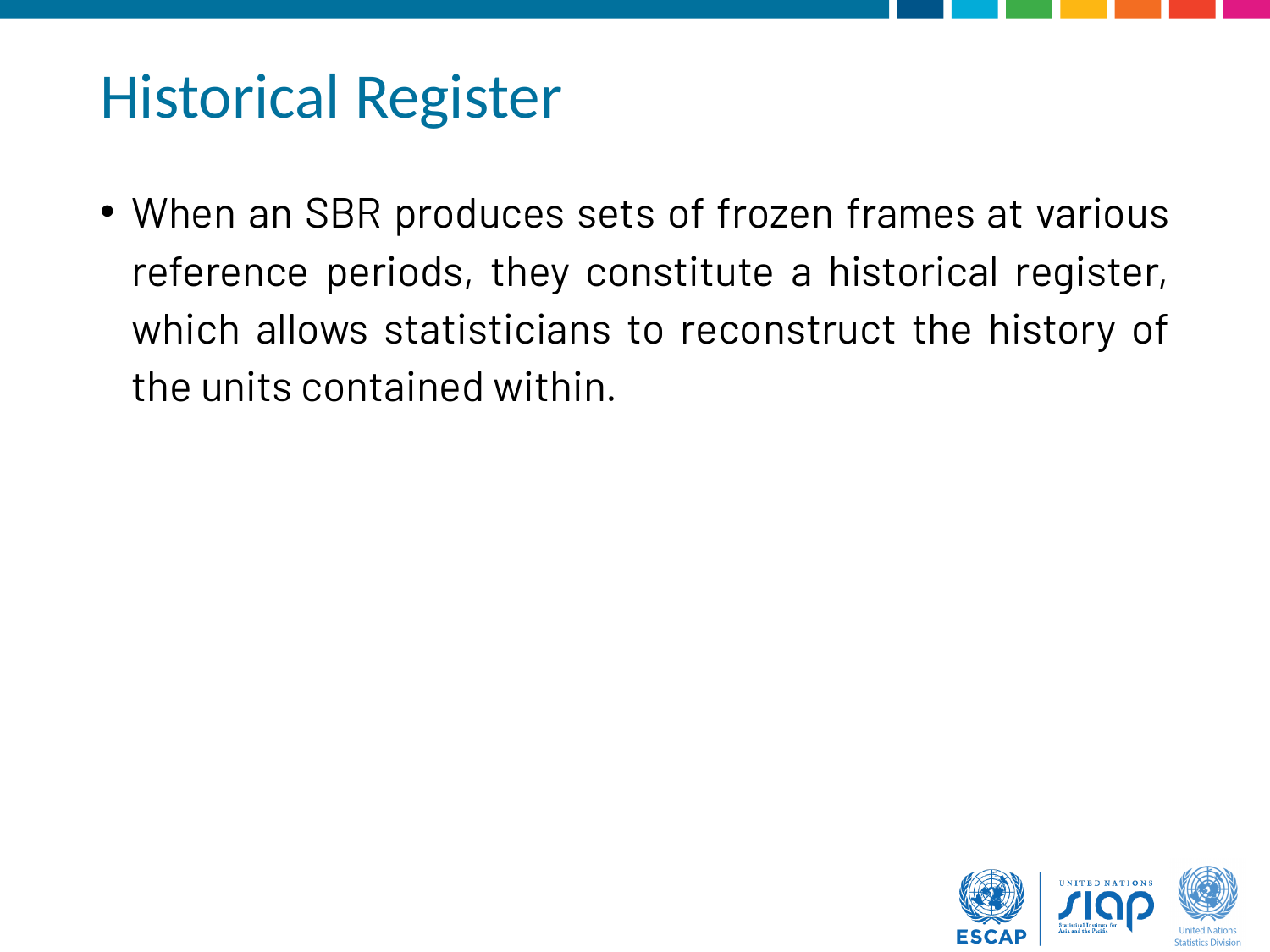

# Historical Register
When an SBR produces sets of frozen frames at various reference periods, they constitute a historical register, which allows statisticians to reconstruct the history of the units contained within.